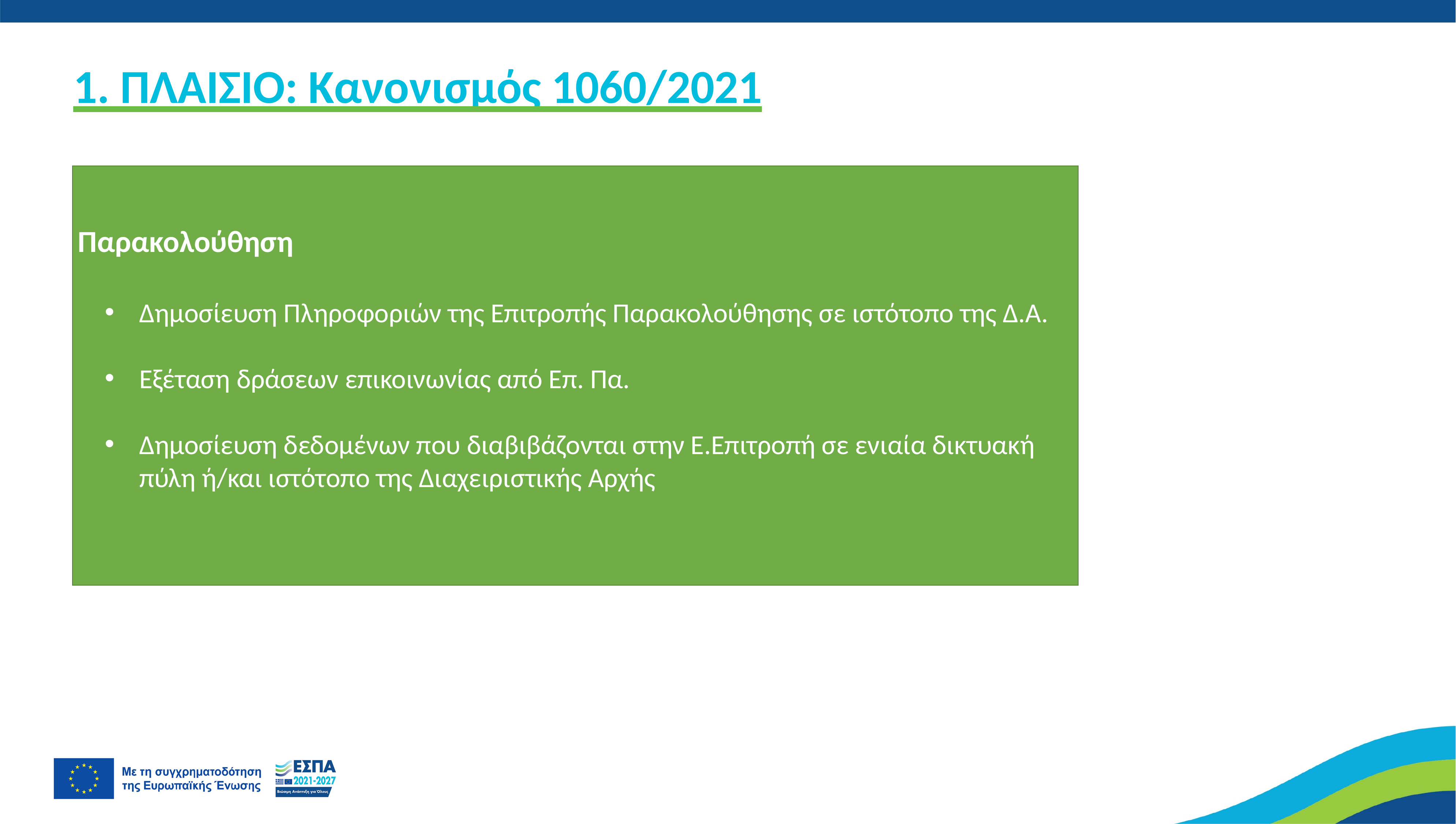

1. ΠΛΑΙΣΙΟ: Κανονισμός 1060/2021
Παρακολούθηση

Δημοσίευση Πληροφοριών της Επιτροπής Παρακολούθησης σε ιστότοπο της Δ.Α.

Εξέταση δράσεων επικοινωνίας από Επ. Πα.

Δημοσίευση δεδομένων που διαβιβάζονται στην Ε.Επιτροπή σε ενιαία δικτυακή πύλη ή/και ιστότοπο της Διαχειριστικής Αρχής